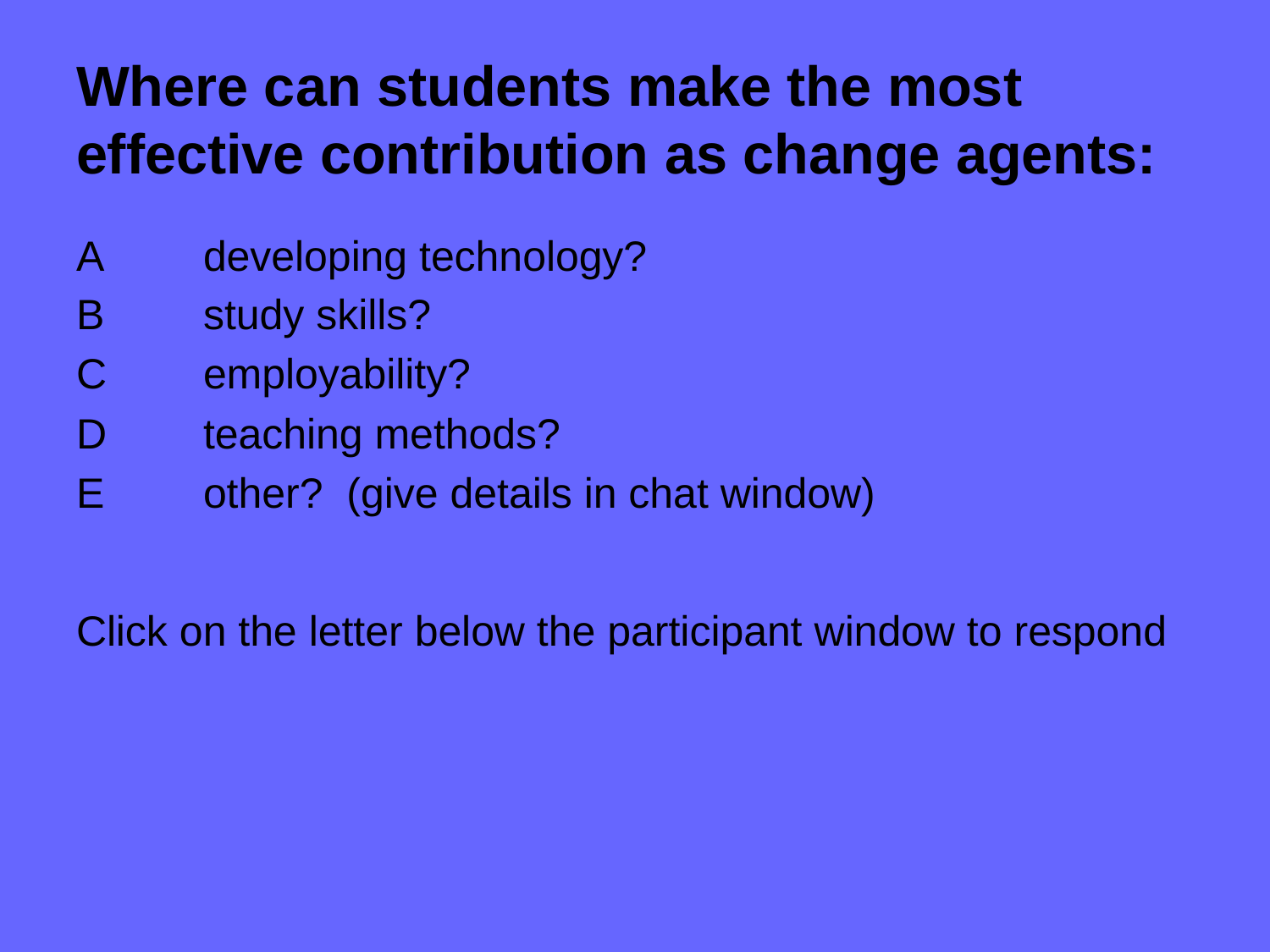

# Where can students make the most effective contribution as change agents:
A	developing technology?
B	study skills?
C	employability?
D	teaching methods?
E	other?  (give details in chat window)

Click on the letter below the participant window to respond